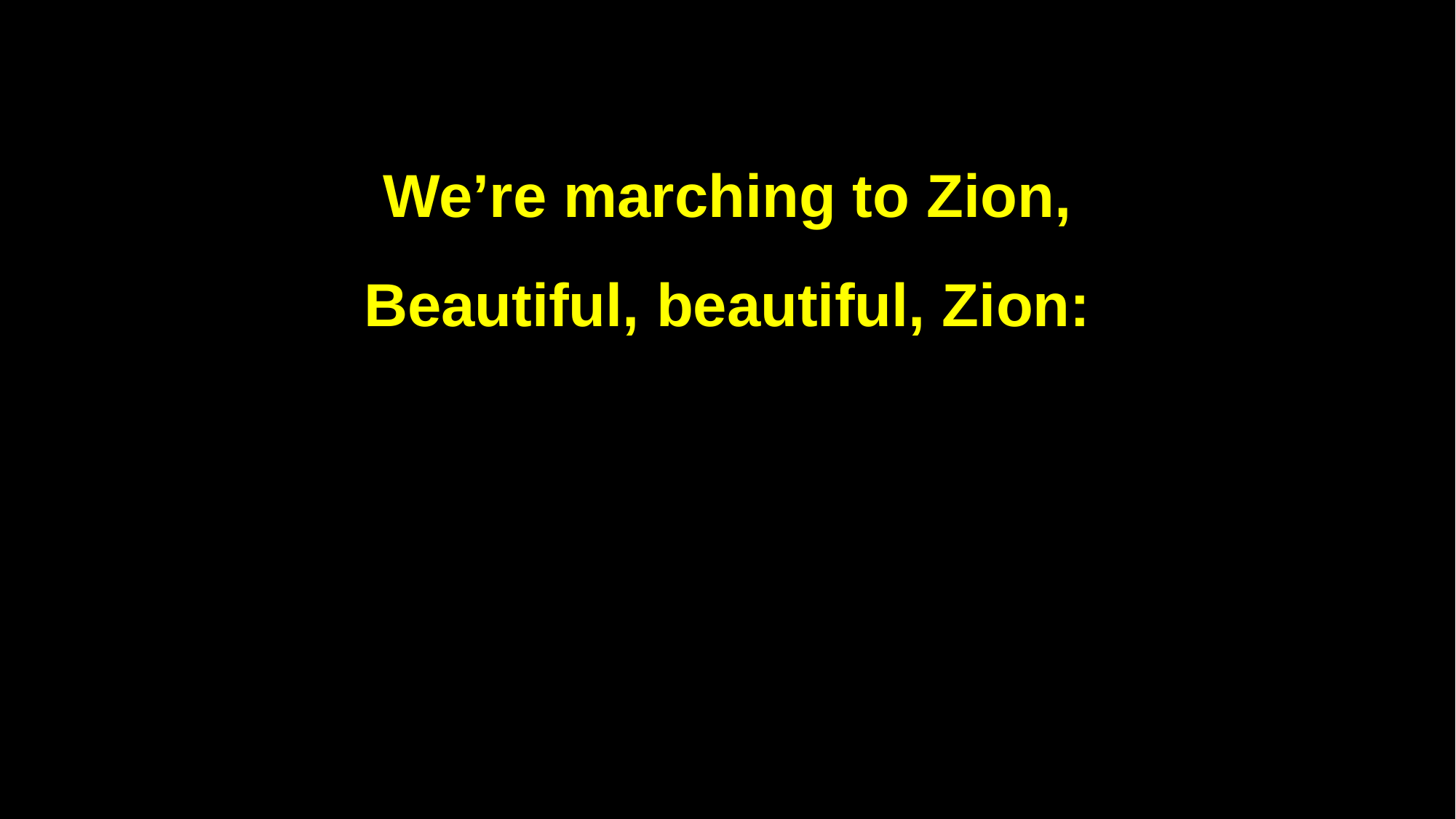

We’re marching to Zion,
Beautiful, beautiful, Zion: